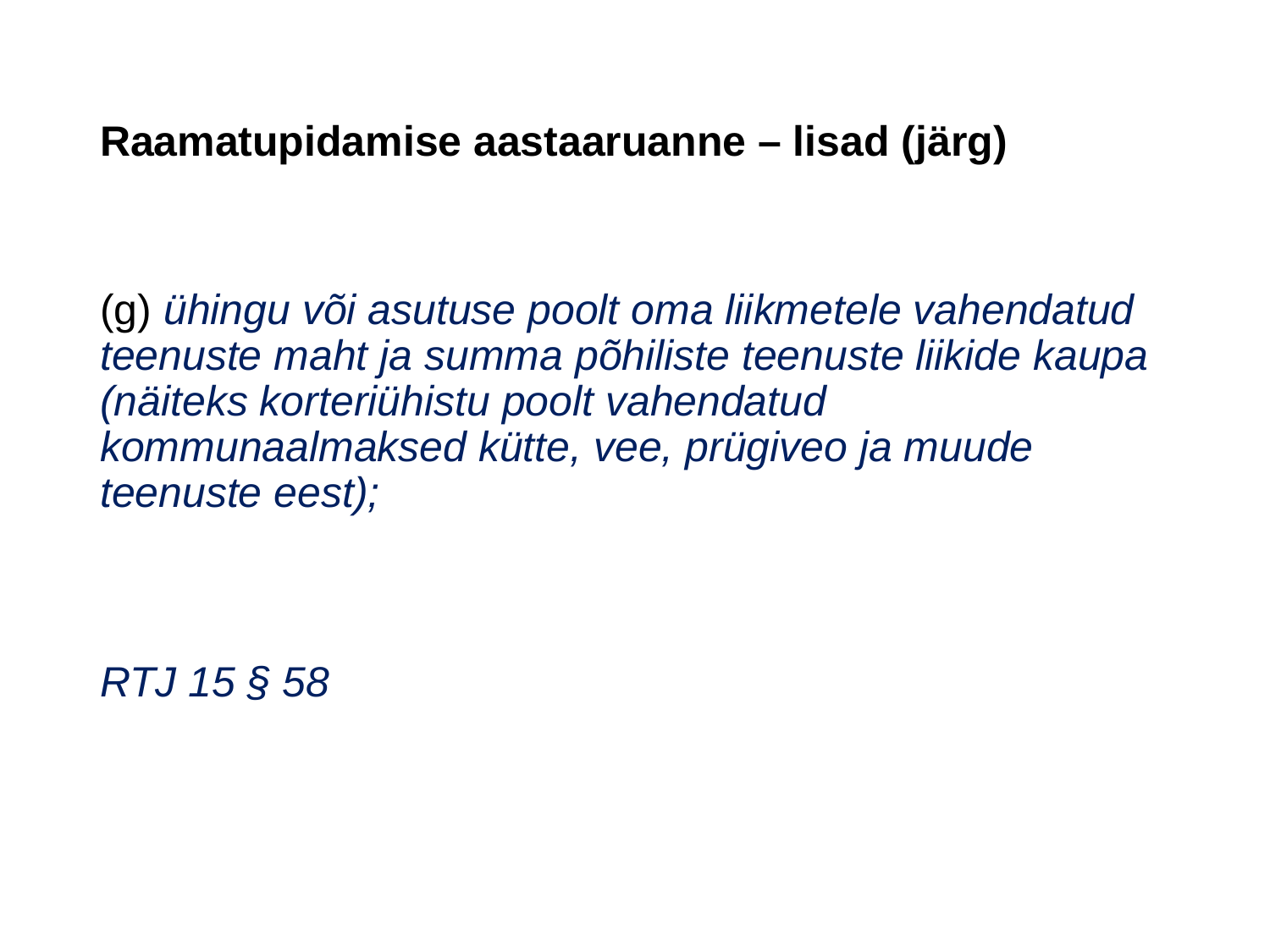

# Raamatupidamise aastaaruanne – lisad (järg)

(g) ühingu või asutuse poolt oma liikmetele vahendatud teenuste maht ja summa põhiliste teenuste liikide kaupa (näiteks korteriühistu poolt vahendatud kommunaalmaksed kütte, vee, prügiveo ja muude teenuste eest);

RTJ 15 § 58